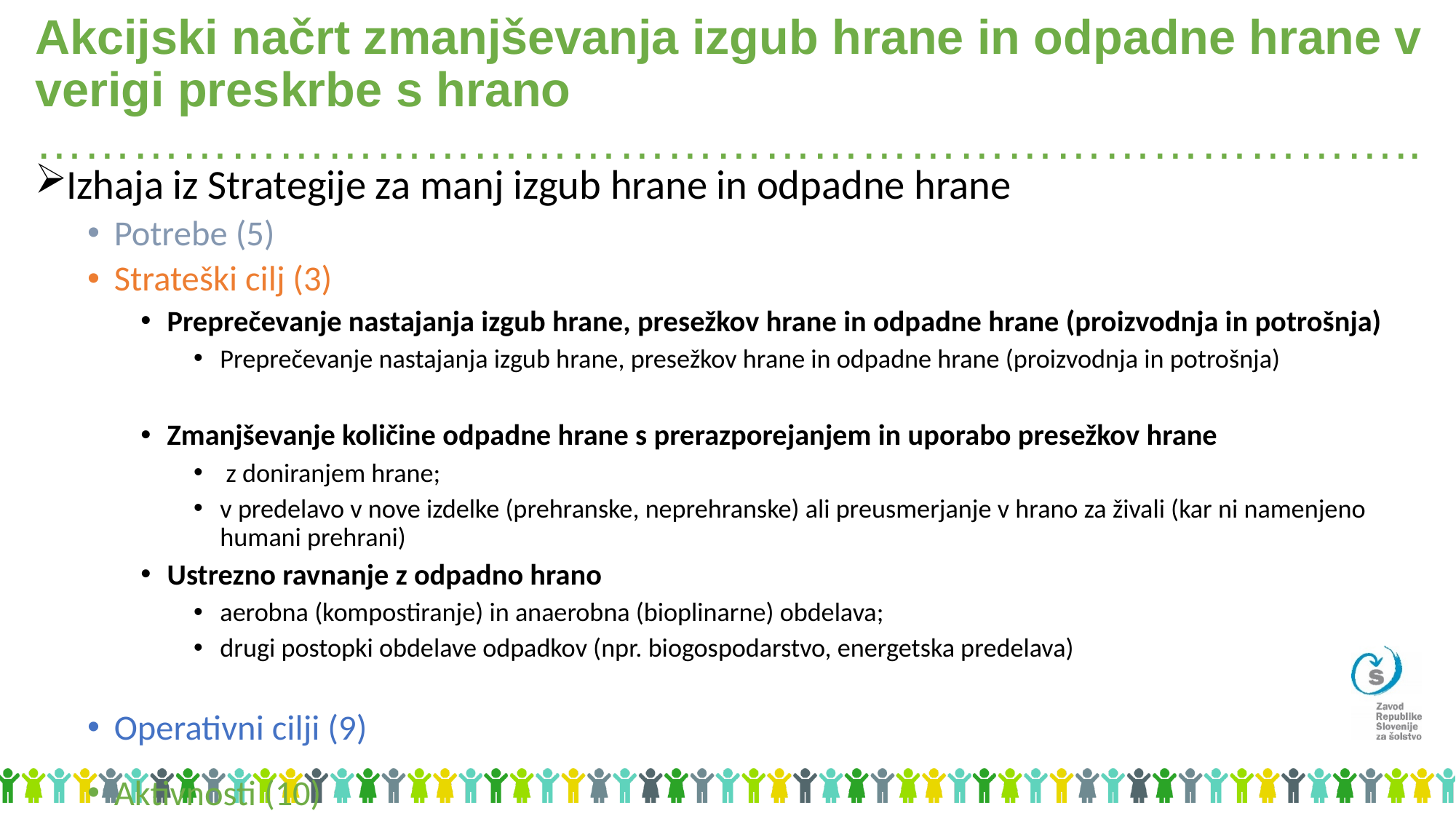

# Akcijski načrt zmanjševanja izgub hrane in odpadne hrane v verigi preskrbe s hrano …………………………………………………………………………..
Izhaja iz Strategije za manj izgub hrane in odpadne hrane
Potrebe (5)
Strateški cilj (3)
Preprečevanje nastajanja izgub hrane, presežkov hrane in odpadne hrane (proizvodnja in potrošnja)
Preprečevanje nastajanja izgub hrane, presežkov hrane in odpadne hrane (proizvodnja in potrošnja)

Zmanjševanje količine odpadne hrane s prerazporejanjem in uporabo presežkov hrane
 z doniranjem hrane;
v predelavo v nove izdelke (prehranske, neprehranske) ali preusmerjanje v hrano za živali (kar ni namenjeno humani prehrani)
Ustrezno ravnanje z odpadno hrano
aerobna (kompostiranje) in anaerobna (bioplinarne) obdelava;
drugi postopki obdelave odpadkov (npr. biogospodarstvo, energetska predelava)

Operativni cilji (9)

Aktivnosti (10)